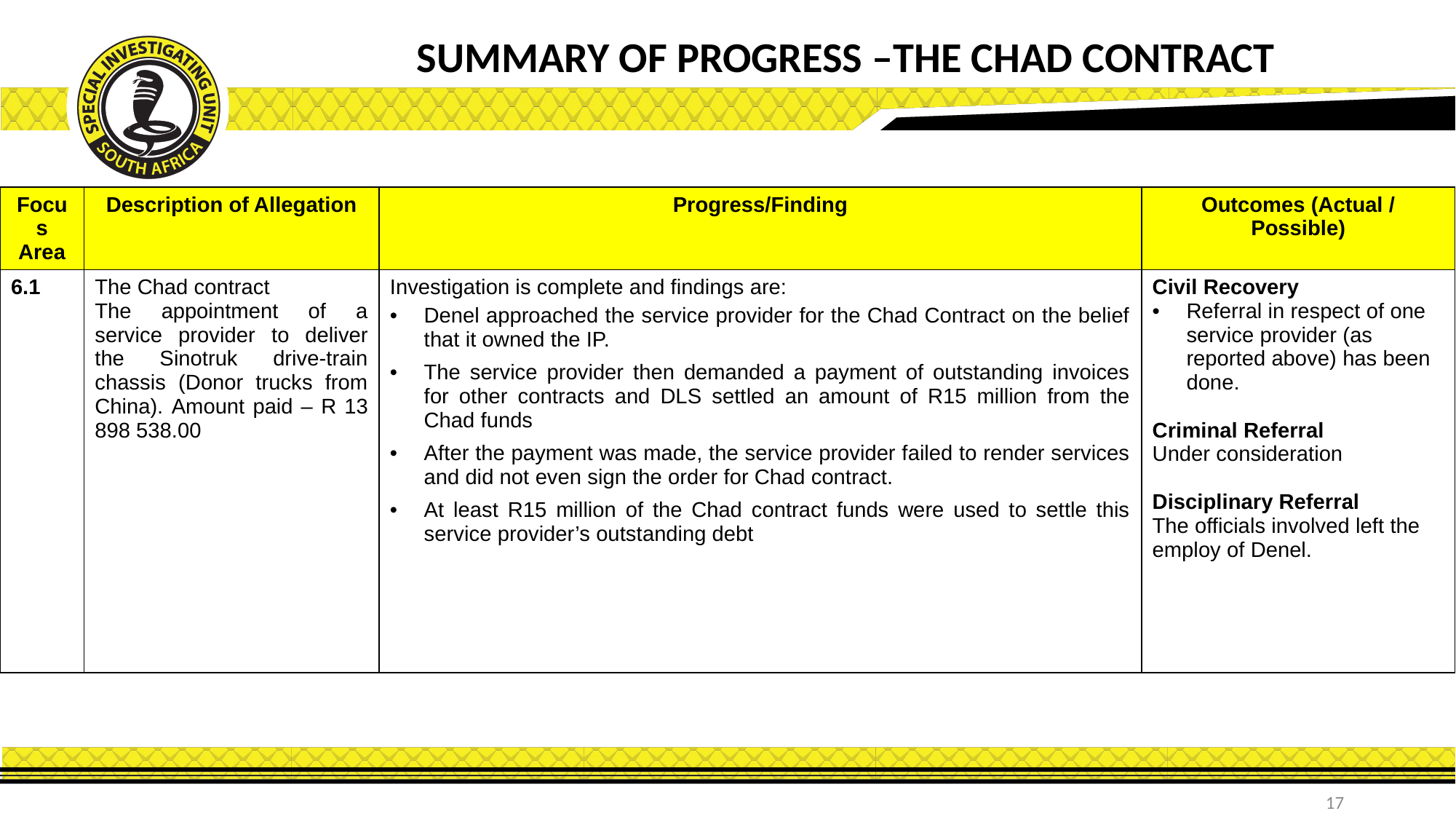

SUMMARY OF PROGRESS –THE CHAD CONTRACT
| Focus Area | Description of Allegation | Progress/Finding | Outcomes (Actual / Possible) |
| --- | --- | --- | --- |
| 6.1 | The Chad contract The appointment of a service provider to deliver the Sinotruk drive-train chassis (Donor trucks from China). Amount paid – R 13 898 538.00 | Investigation is complete and findings are: Denel approached the service provider for the Chad Contract on the belief that it owned the IP. The service provider then demanded a payment of outstanding invoices for other contracts and DLS settled an amount of R15 million from the Chad funds After the payment was made, the service provider failed to render services and did not even sign the order for Chad contract. At least R15 million of the Chad contract funds were used to settle this service provider’s outstanding debt | Civil Recovery Referral in respect of one service provider (as reported above) has been done. Criminal Referral Under consideration Disciplinary Referral The officials involved left the employ of Denel. |
17